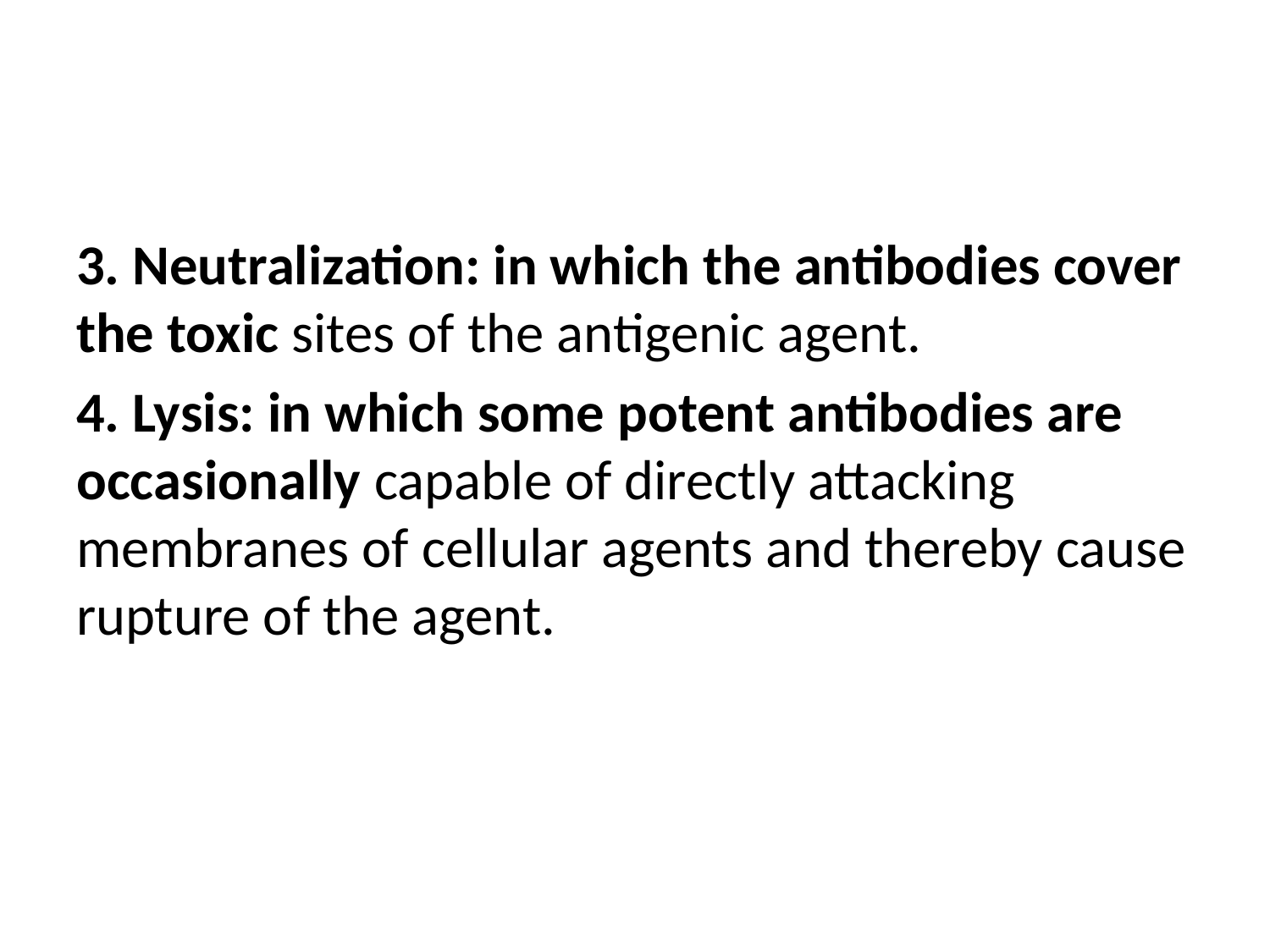

#
3. Neutralization: in which the antibodies cover the toxic sites of the antigenic agent.
4. Lysis: in which some potent antibodies are occasionally capable of directly attacking membranes of cellular agents and thereby cause rupture of the agent.